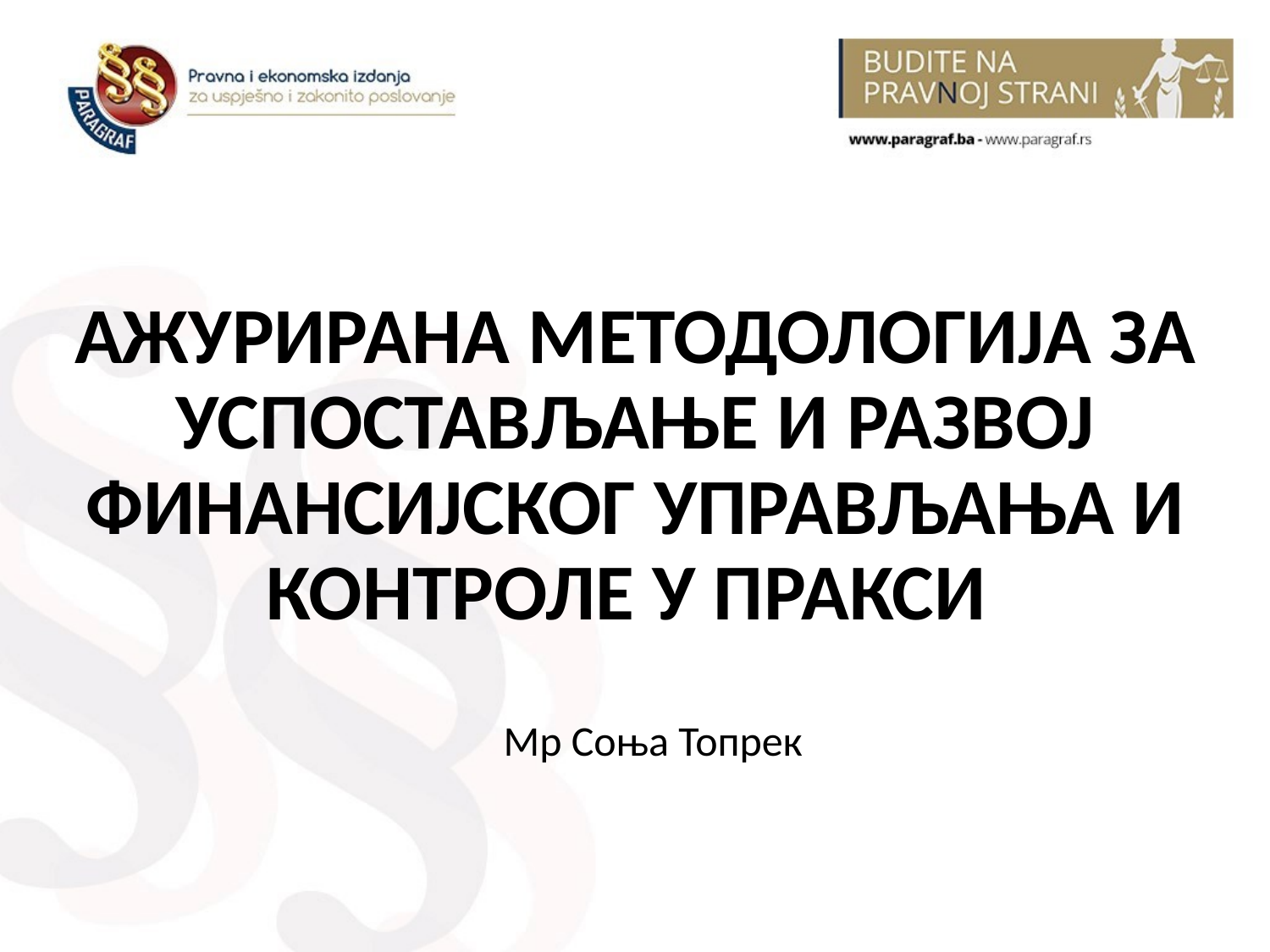

# АЖУРИРАНА МЕТОДОЛОГИЈА ЗА УСПОСТАВЉАЊЕ И РАЗВОЈ ФИНАНСИЈСКОГ УПРАВЉАЊА И КОНТРОЛЕ У ПРАКСИ
Мр Соња Топрек